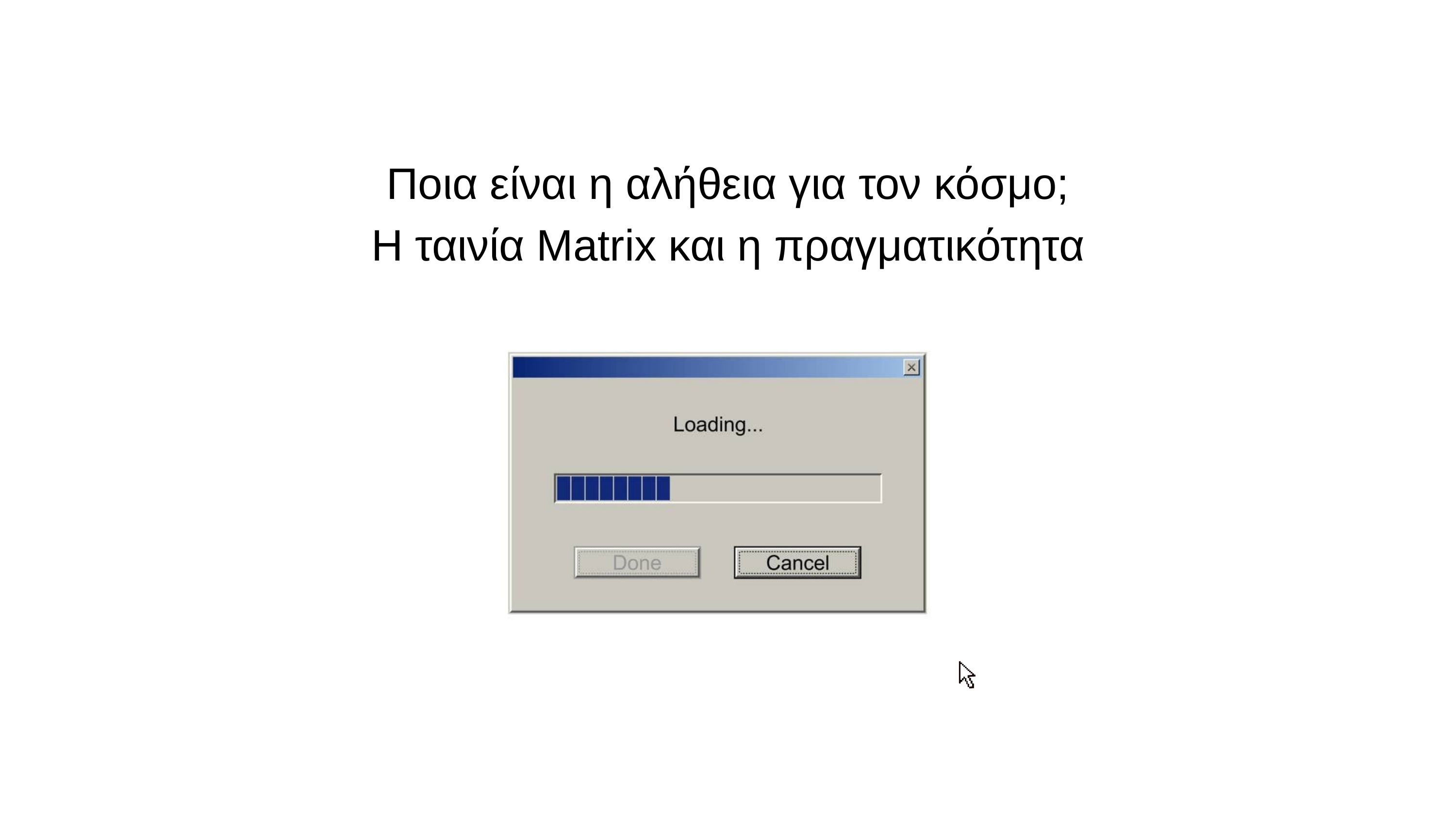

Ποια είναι η αλήθεια για τον κόσμο;
Η ταινία Matrix και η πραγματικότητα